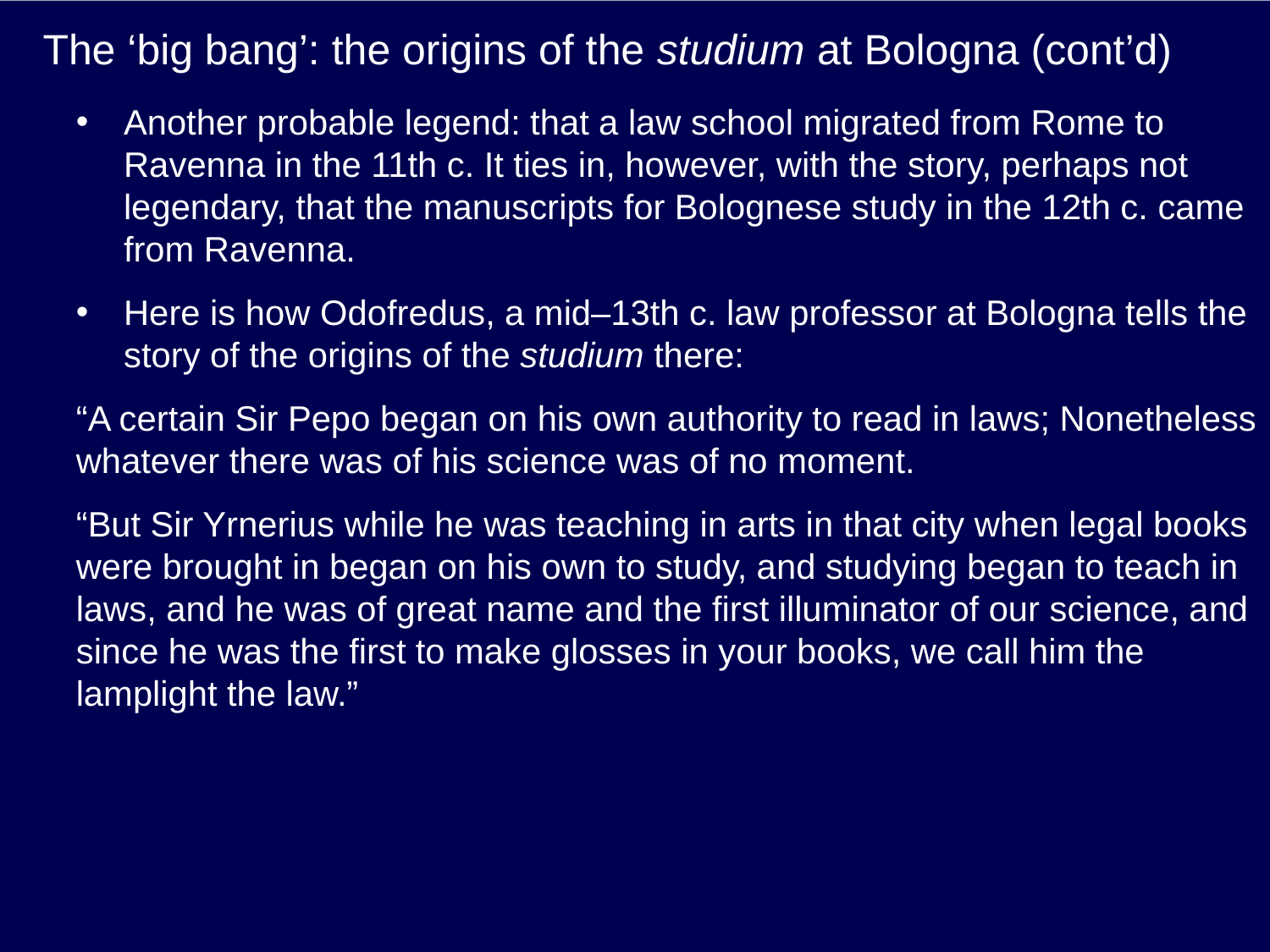

# The ‘big bang’: the origins of the studium at Bologna (cont’d)
Another probable legend: that a law school migrated from Rome to Ravenna in the 11th c. It ties in, however, with the story, perhaps not legendary, that the manuscripts for Bolognese study in the 12th c. came from Ravenna.

Here is how Odofredus, a mid–13th c. law professor at Bologna tells the story of the origins of the studium there:

“A certain Sir Pepo began on his own authority to read in laws; Nonetheless whatever there was of his science was of no moment.

“But Sir Yrnerius while he was teaching in arts in that city when legal books were brought in began on his own to study, and studying began to teach in laws, and he was of great name and the first illuminator of our science, and since he was the first to make glosses in your books, we call him the lamplight the law.”